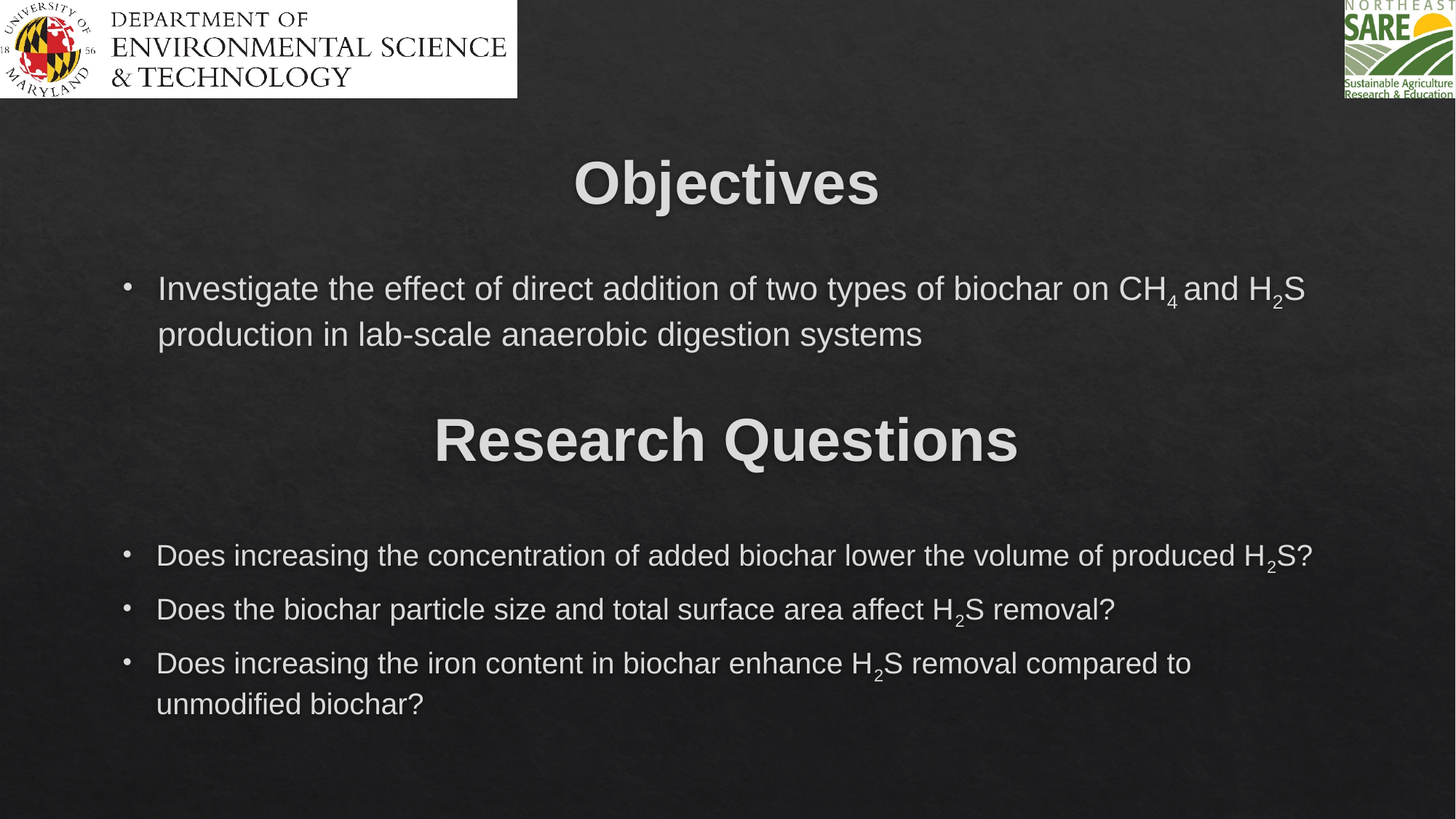

# Objectives
Investigate the effect of direct addition of two types of biochar on CH4 and H2S production in lab-scale anaerobic digestion systems
Research Questions
Does increasing the concentration of added biochar lower the volume of produced H2S?
Does the biochar particle size and total surface area affect H2S removal?
Does increasing the iron content in biochar enhance H2S removal compared to unmodified biochar?